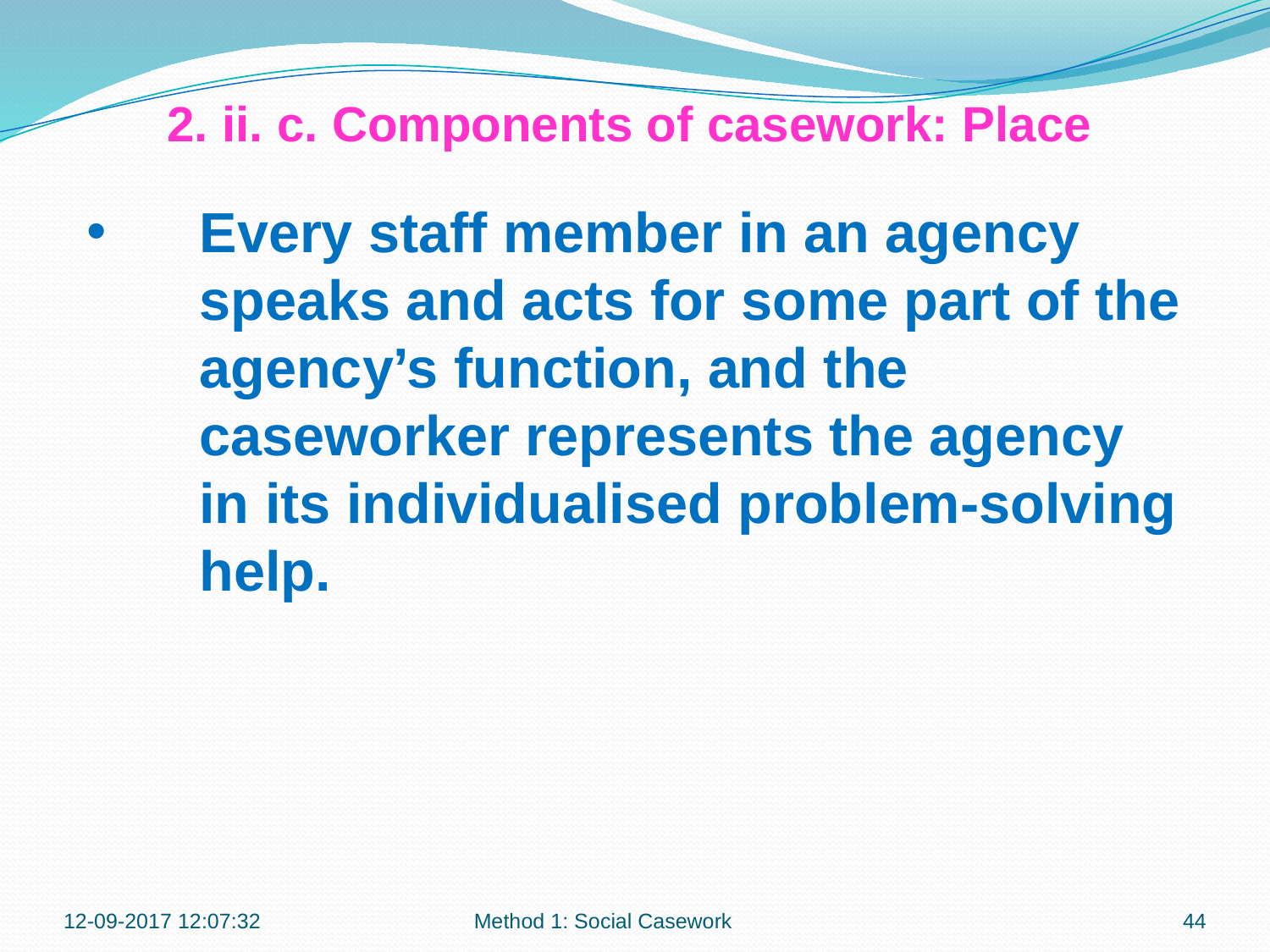

2. ii. c. Components of casework: Place
Every staff member in an agency speaks and acts for some part of the agency’s function, and the caseworker represents the agency in its individualised problem-solving help.
12-09-2017 12:07:32
Method 1: Social Casework
44